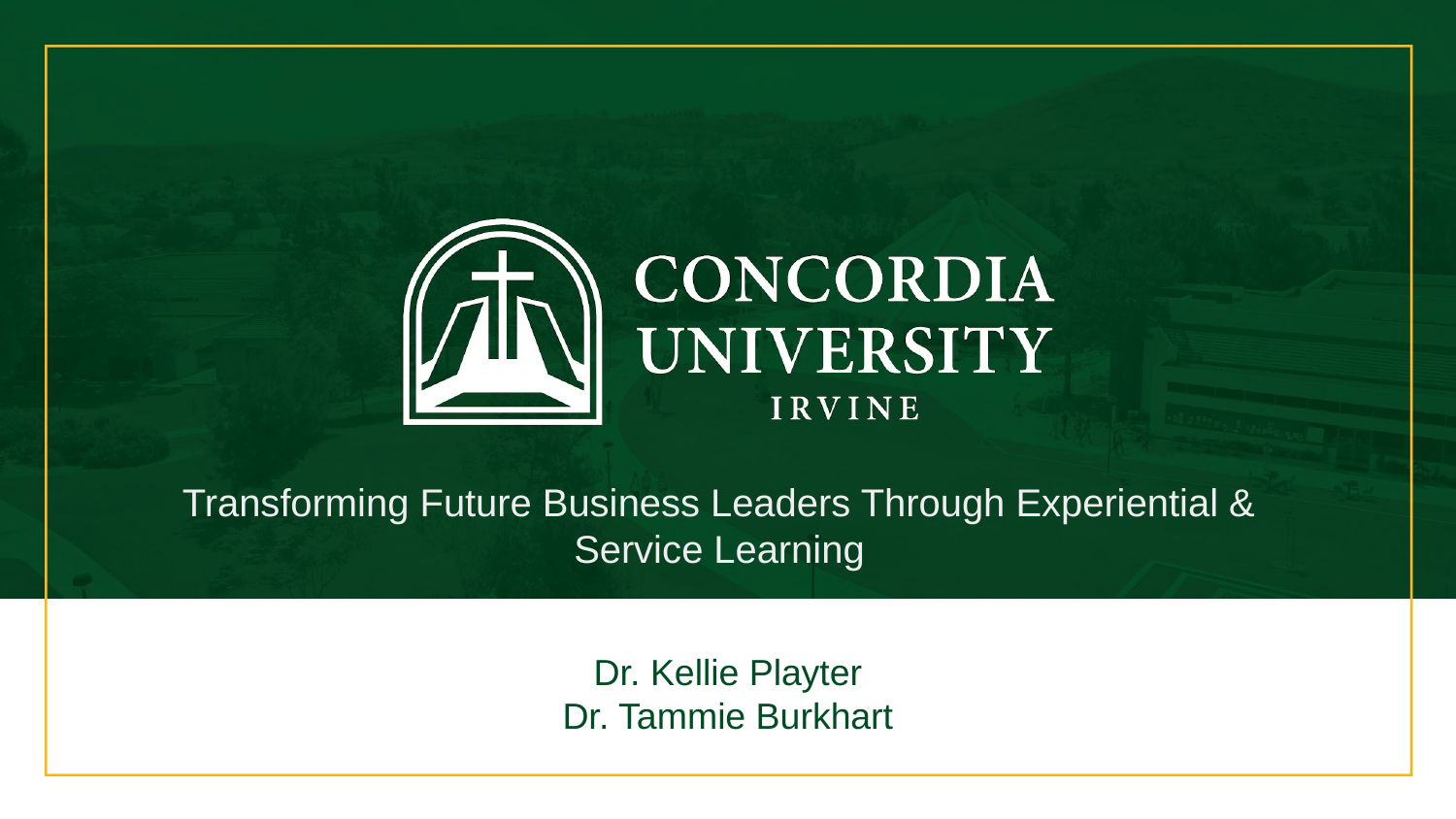

Transforming Future Business Leaders Through Experiential & Service Learning
# Dr. Kellie Playter
Dr. Tammie Burkhart